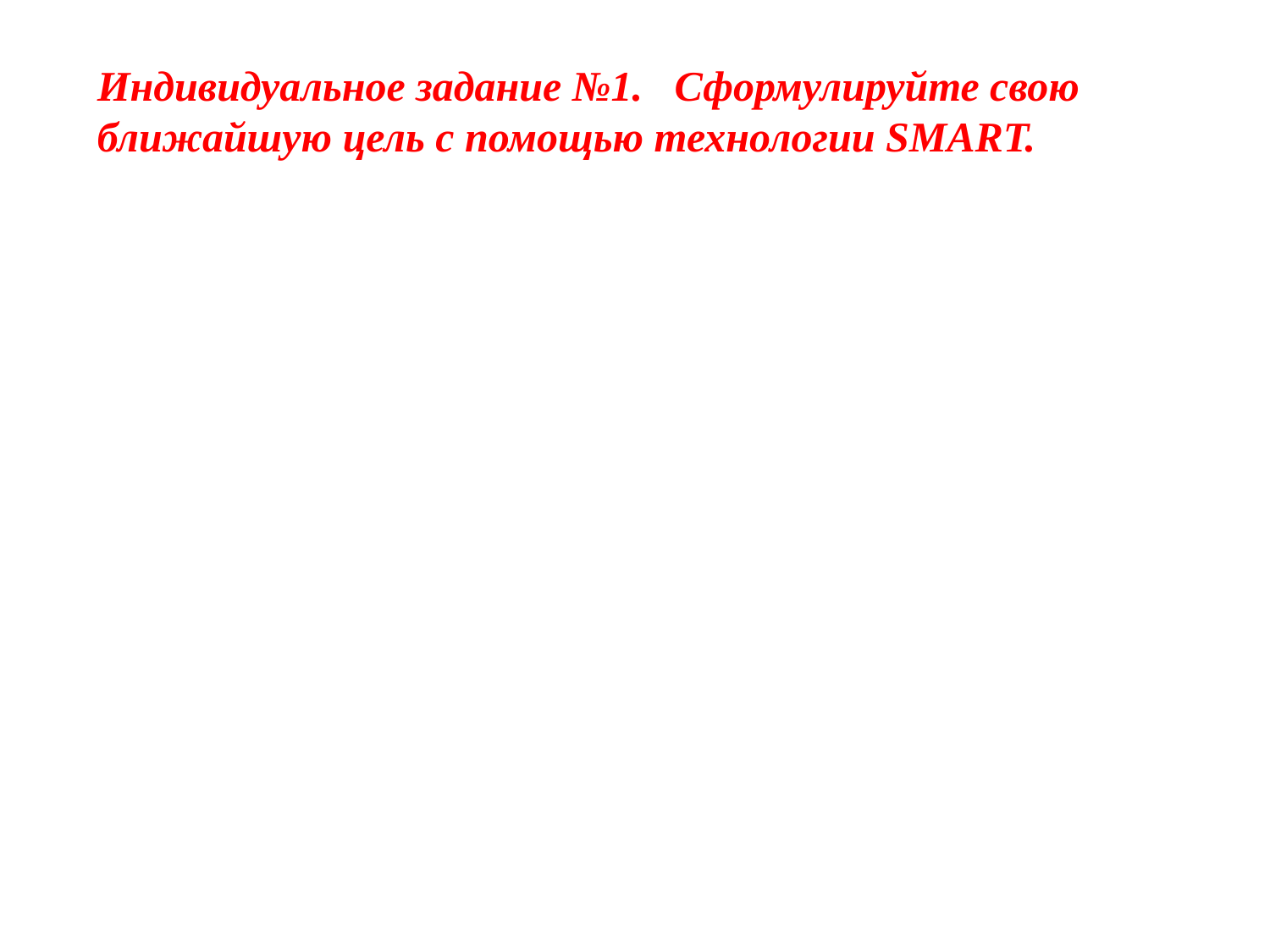

Индивидуальное задание №1.   Сформулируйте свою ближайшую цель с помощью технологии SMART.